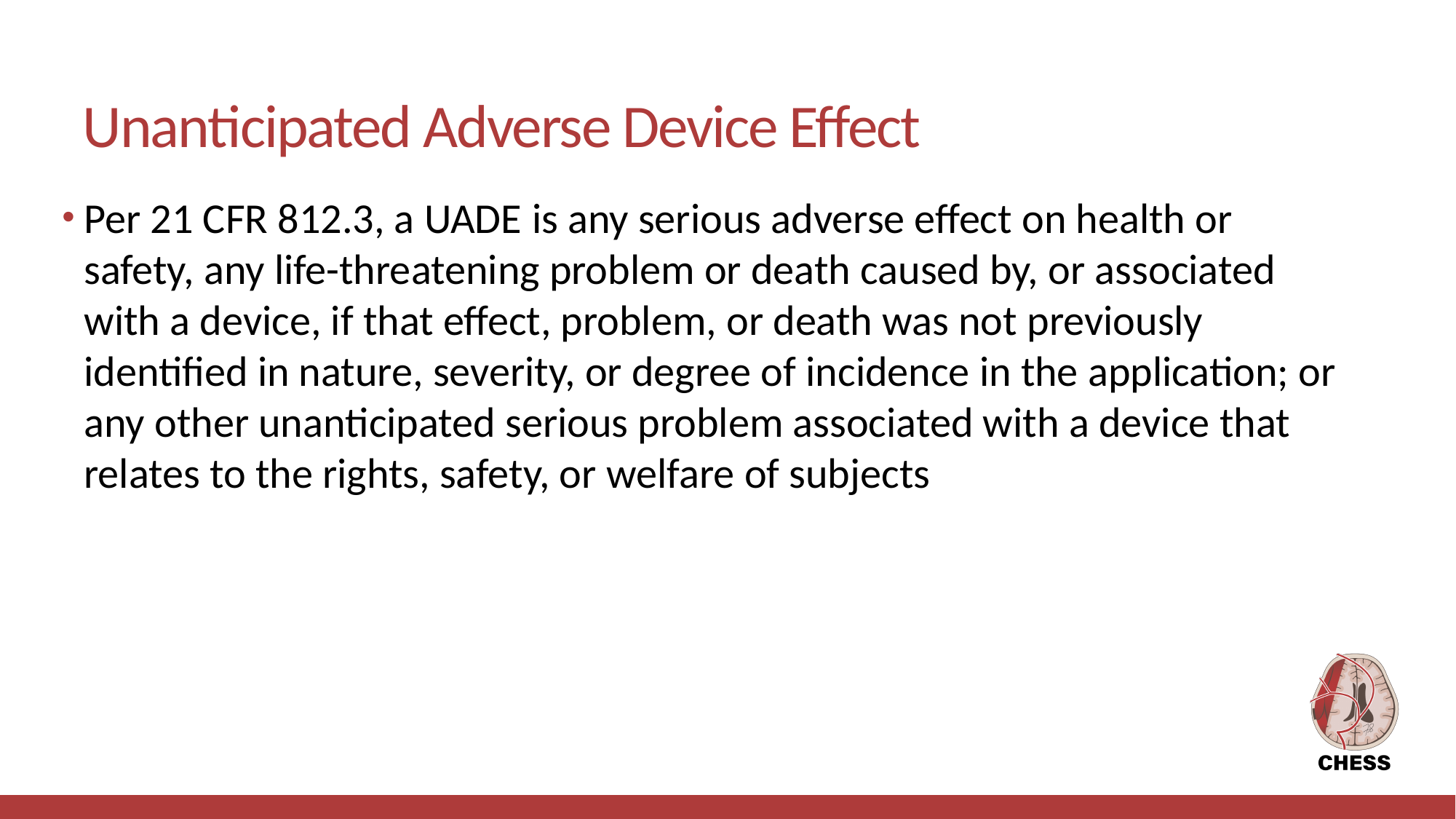

# Unanticipated Adverse Device Effect
Per 21 CFR 812.3, a UADE is any serious adverse effect on health or safety, any life-threatening problem or death caused by, or associated with a device, if that effect, problem, or death was not previously identified in nature, severity, or degree of incidence in the application; or any other unanticipated serious problem associated with a device that relates to the rights, safety, or welfare of subjects